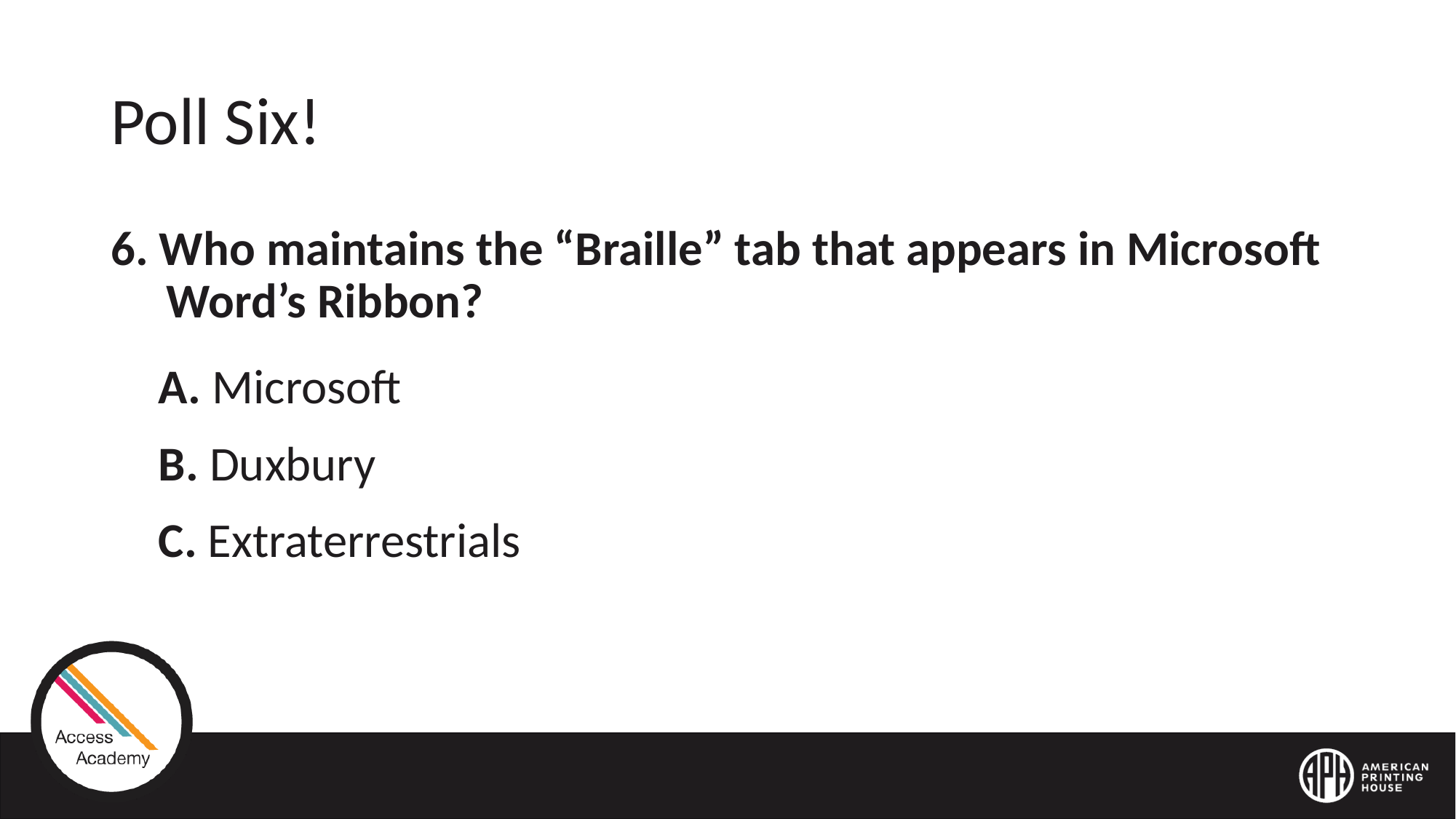

# Poll Six!
6. Who maintains the “Braille” tab that appears in Microsoft Word’s Ribbon?
A. Microsoft
B. Duxbury
C. Extraterrestrials